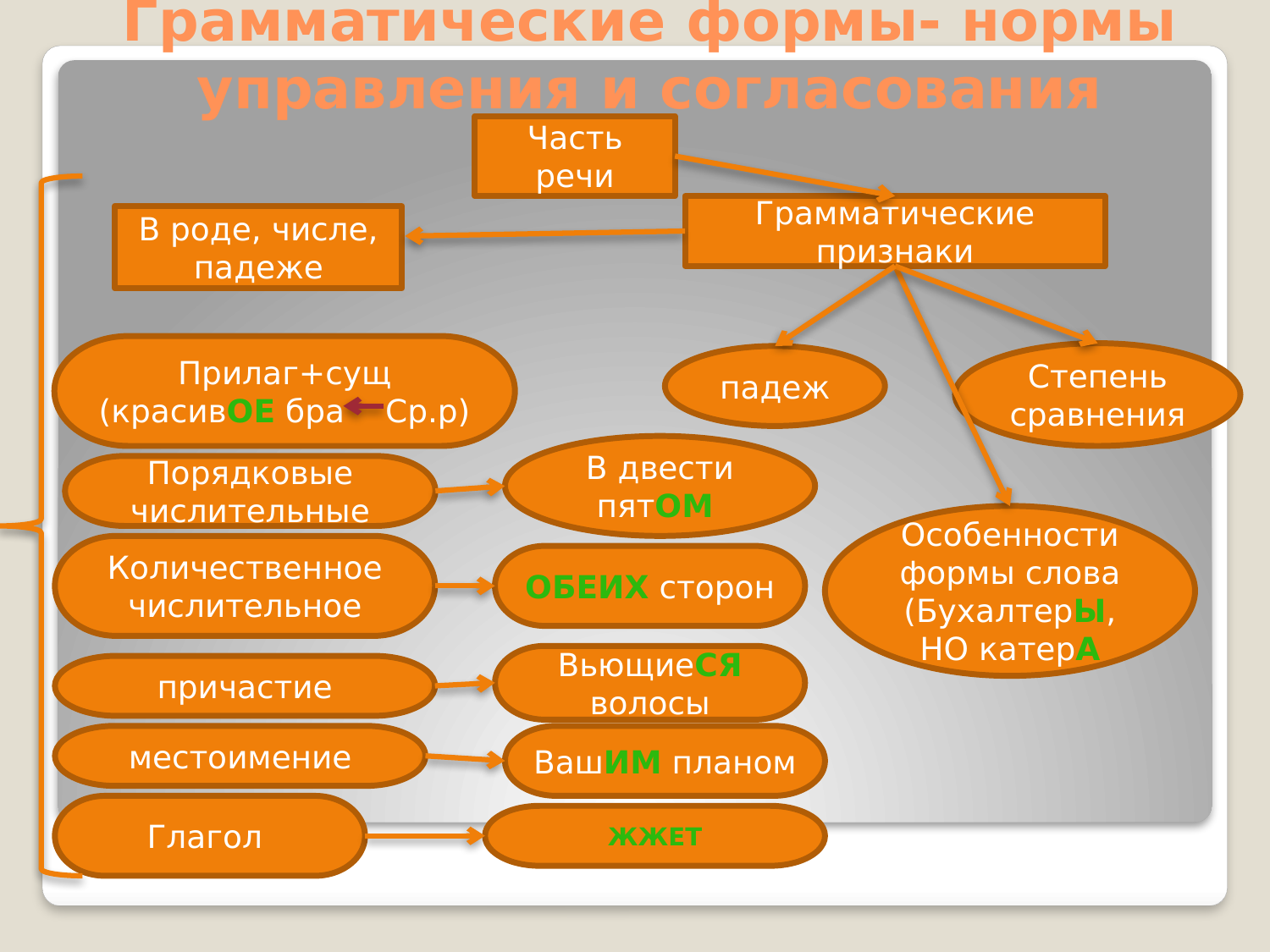

# Грамматические формы- нормы управления и согласования
Часть речи

Грамматические признаки

В роде, числе, падеже
Прилаг+сущ
(красивое бра    Ср.р)
Степень сравнения
падеж
В двести пятом
Порядковые числительные
Особенности формы слова (Бухалтеры, НО катера
Количественное числительное
Обеих сторон
Вьющиеся волосы
причастие
местоимение
Вашим планом
Глагол
ЖЖЕт